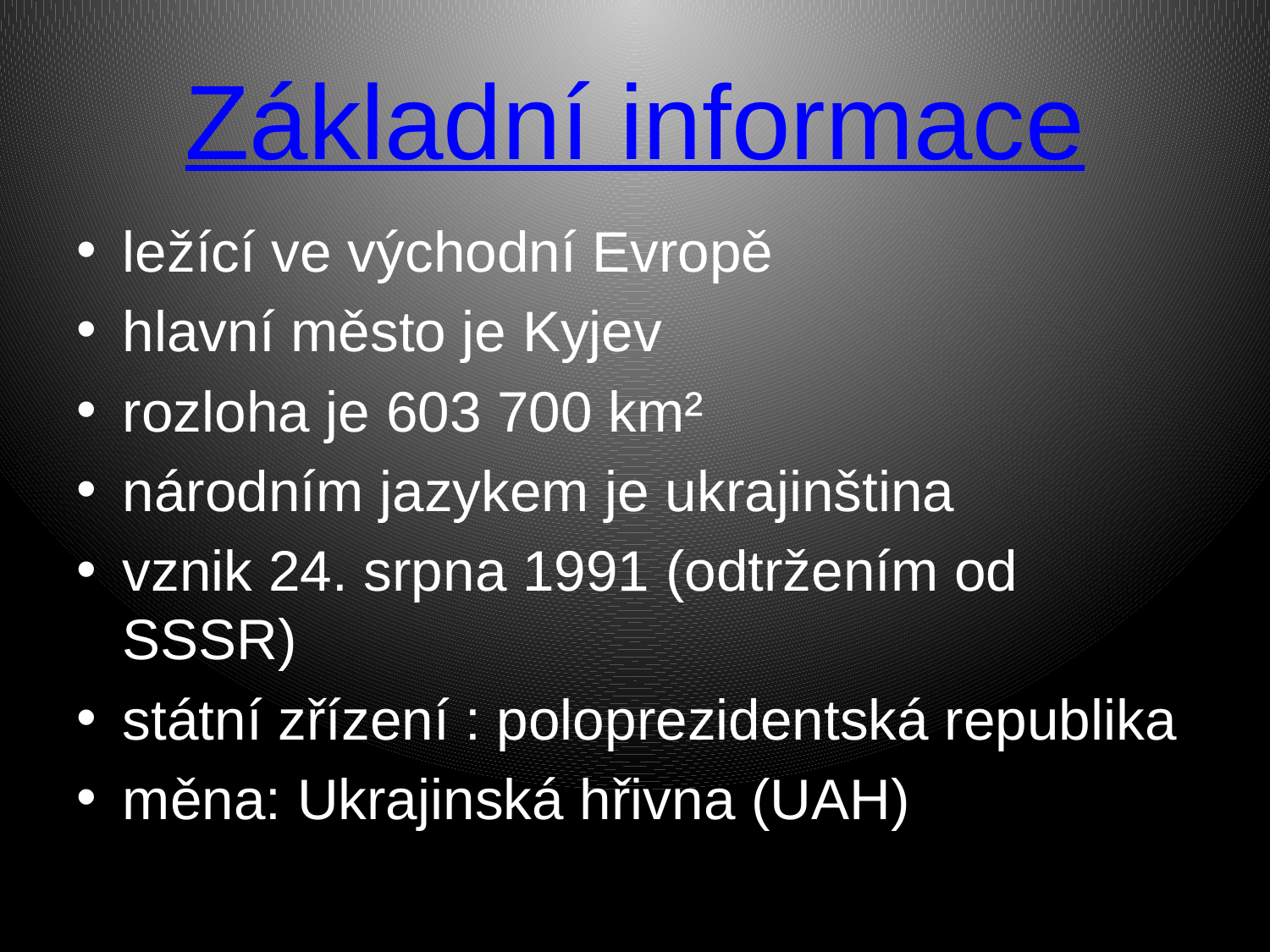

# Základní informace
ležící ve východní Evropě
hlavní město je Kyjev
rozloha je 603 700 km²
národním jazykem je ukrajinština
vznik 24. srpna 1991 (odtržením od SSSR)
státní zřízení : poloprezidentská republika
měna: Ukrajinská hřivna (UAH)